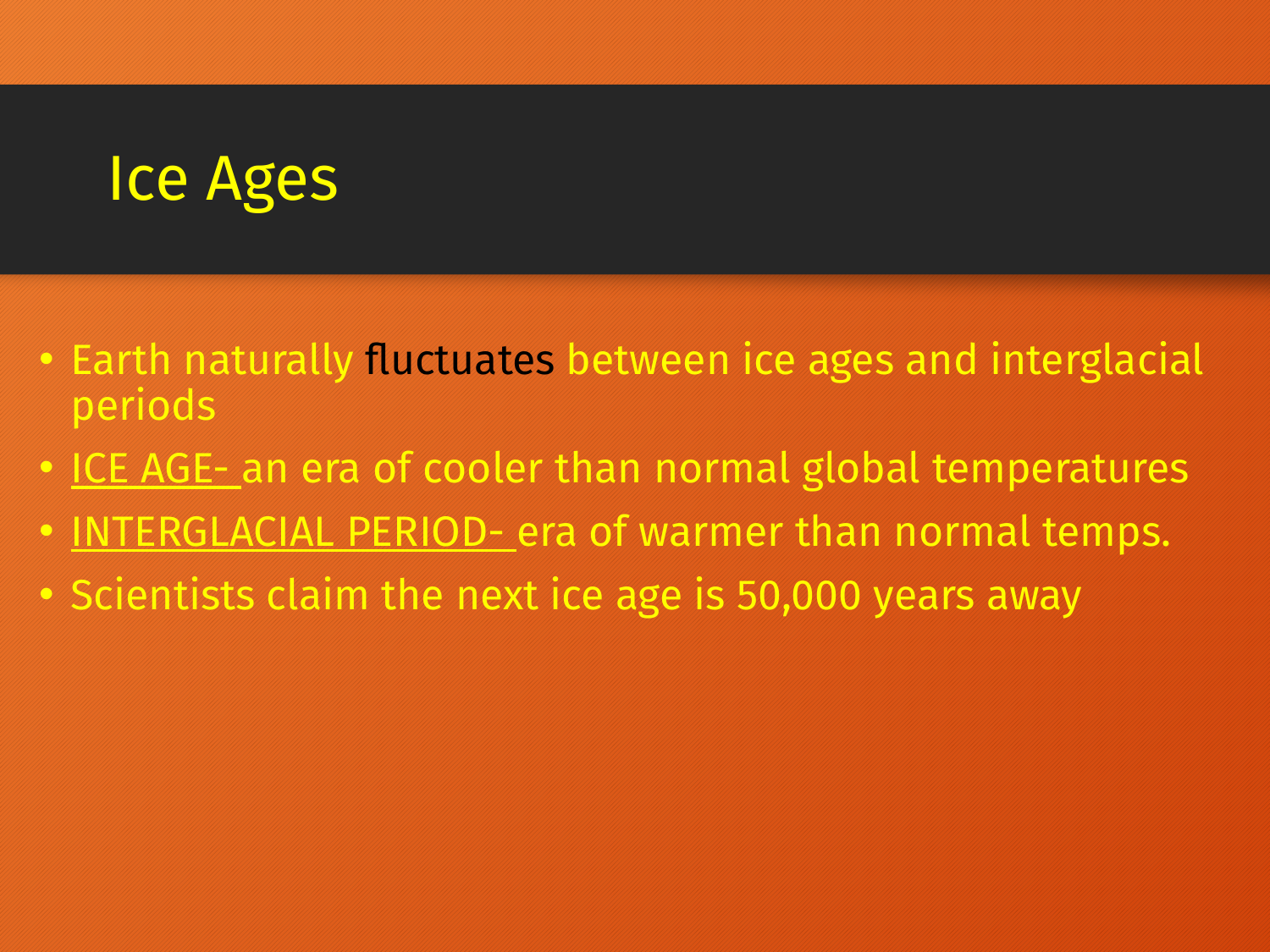

# Ice Ages
Earth naturally fluctuates between ice ages and interglacial periods
ICE AGE- an era of cooler than normal global temperatures
INTERGLACIAL PERIOD- era of warmer than normal temps.
Scientists claim the next ice age is 50,000 years away